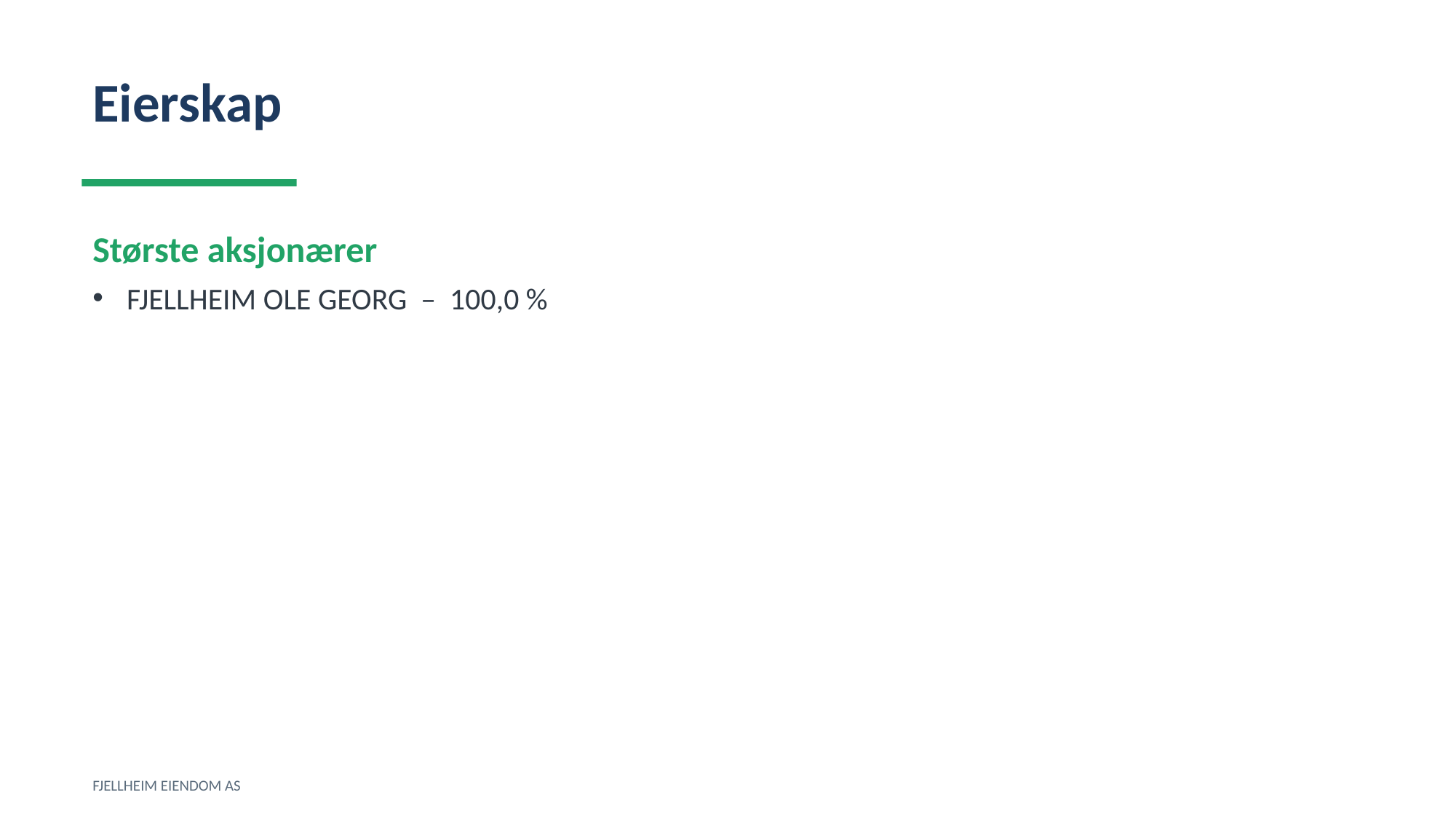

Eierskap

Største aksjonærer
FJELLHEIM OLE GEORG  –  100,0 %
FJELLHEIM EIENDOM AS